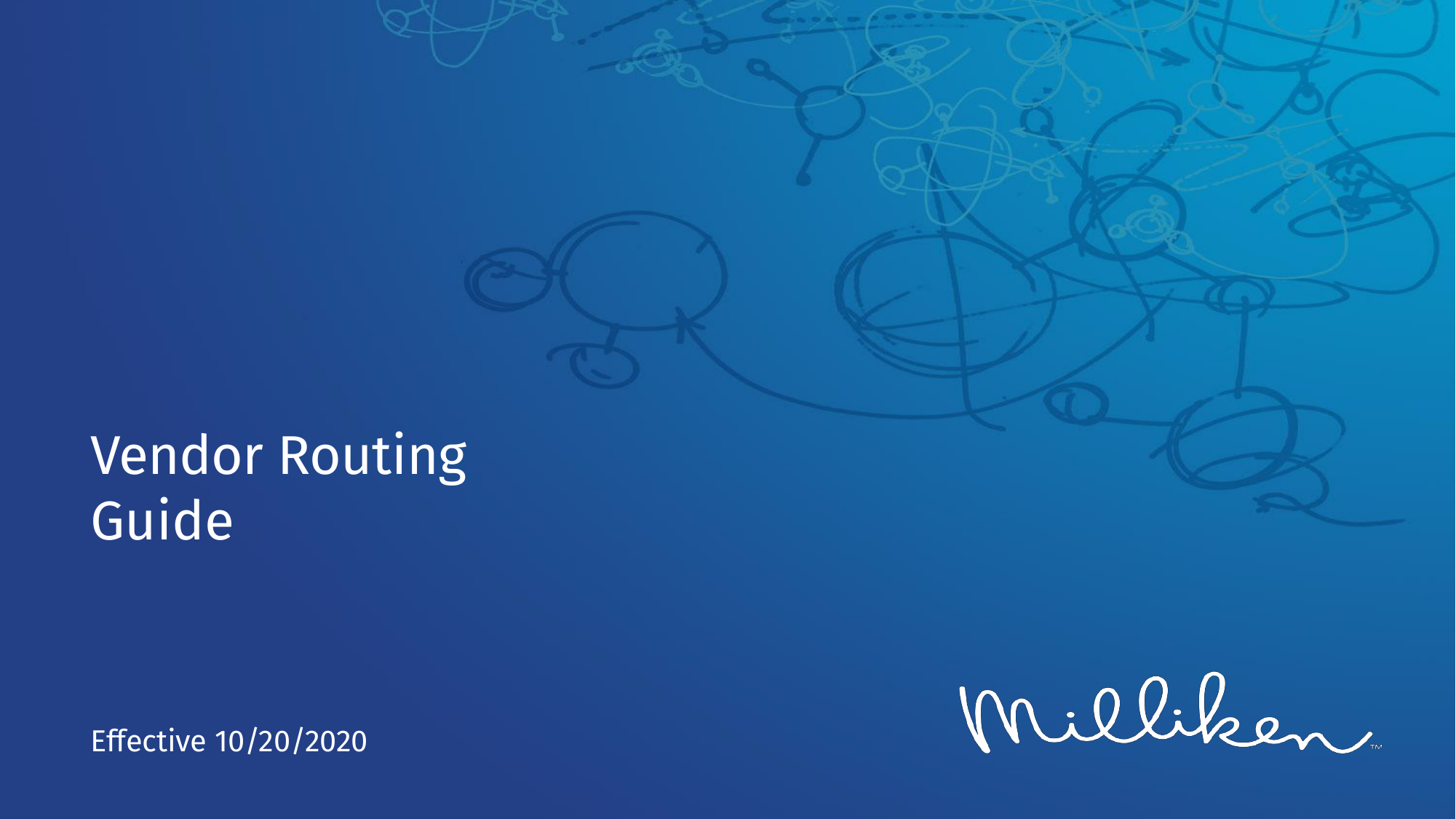

# Vendor Routing Guide
Effective 10/20/2020
©2010 Milliken, Private & Confidential